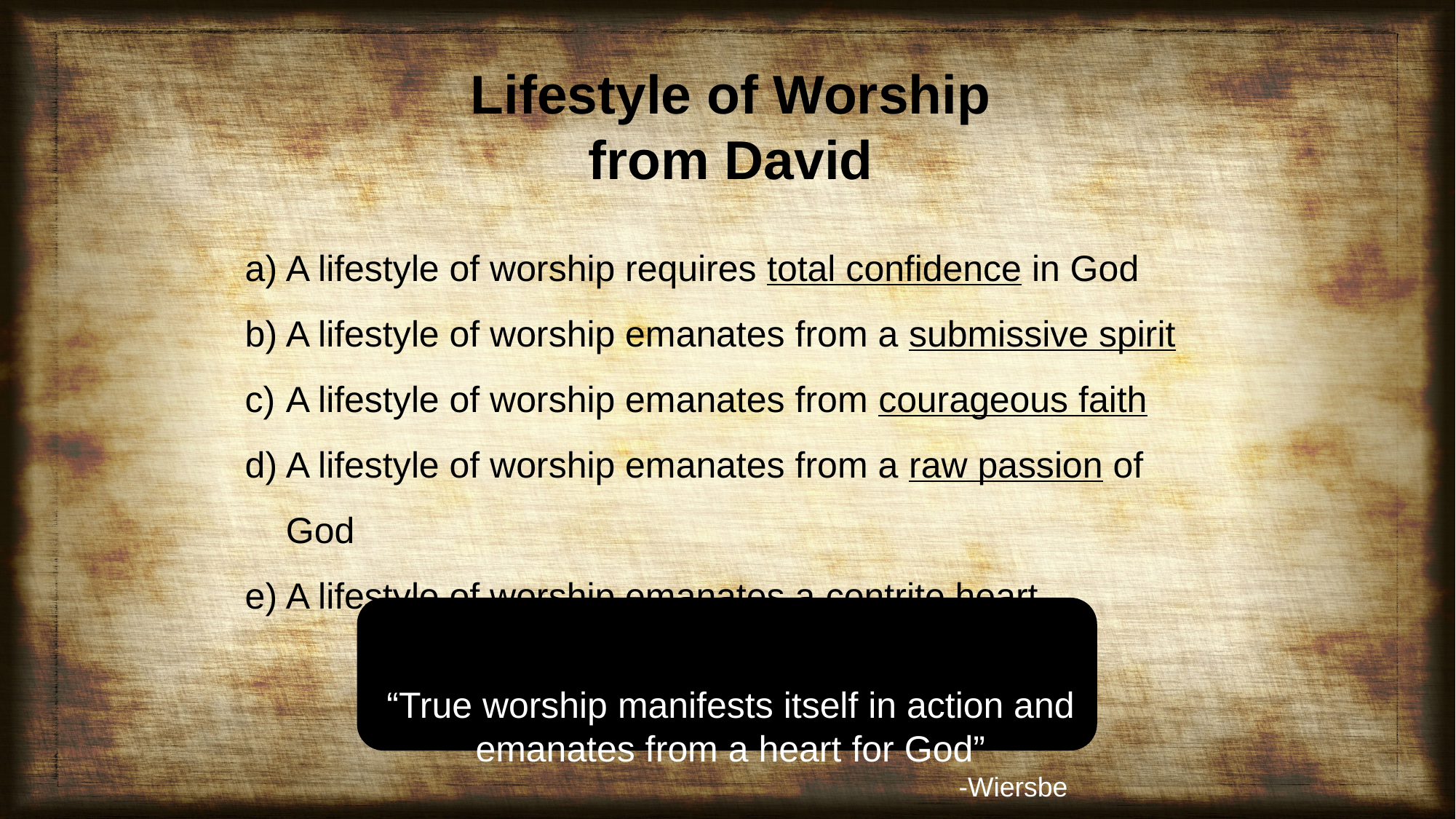

Lifestyle of Worship
from David

A lifestyle of worship requires total confidence in God
A lifestyle of worship emanates from a submissive spirit
A lifestyle of worship emanates from courageous faith
A lifestyle of worship emanates from a raw passion of God
A lifestyle of worship emanates a contrite heart

“True worship manifests itself in action and
emanates from a heart for God”
                                                                          -Wiersbe